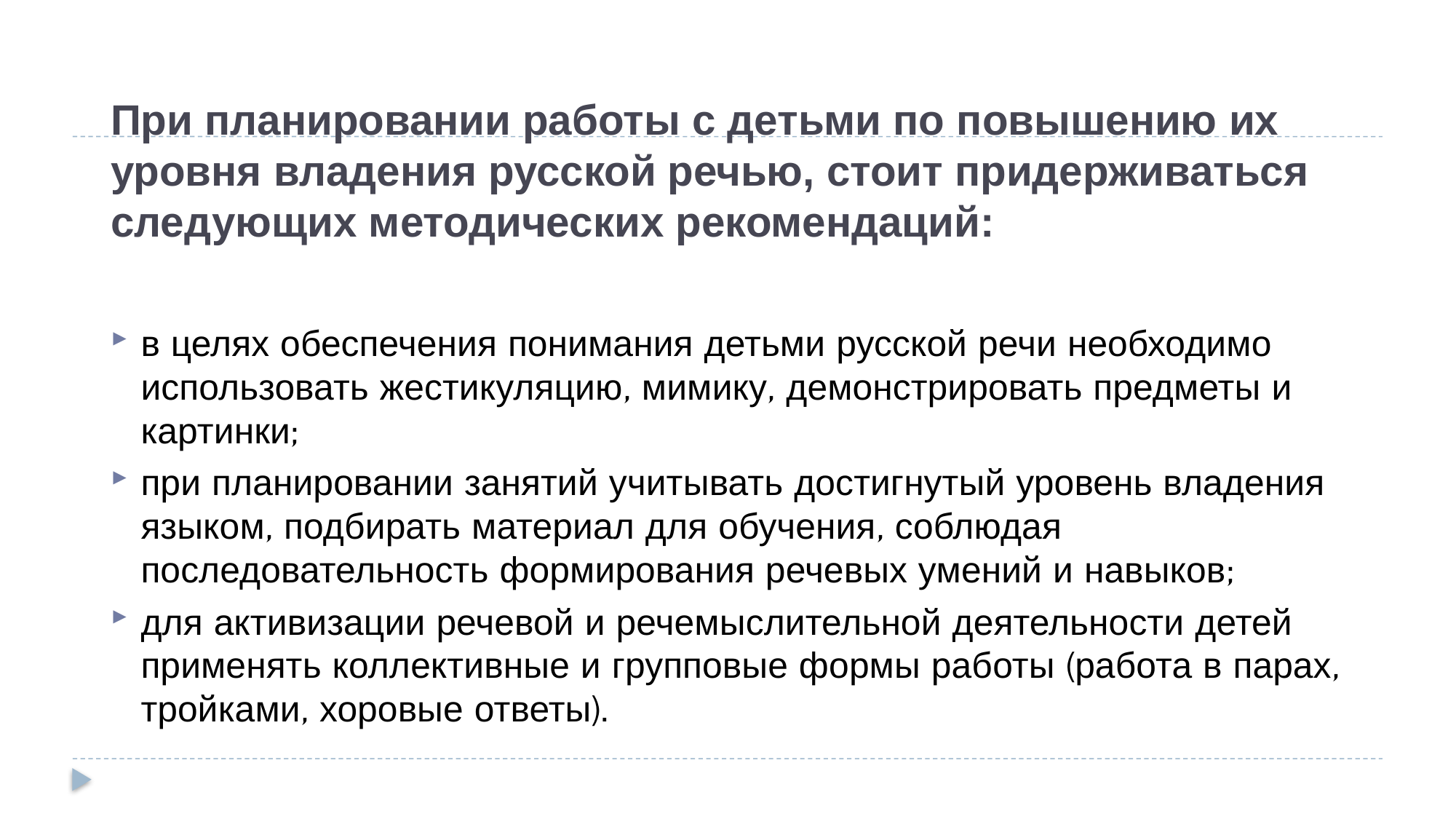

# При планировании работы с детьми по повышению их уровня владения русской речью, стоит придерживаться следующих методических рекомендаций:
в целях обеспечения понимания детьми русской речи необходимо использовать жестикуляцию, мимику, демонстрировать предметы и картинки;
при планировании занятий учитывать достигнутый уровень владения языком, подбирать материал для обучения, соблюдая последовательность формирования речевых умений и навыков;
для активизации речевой и речемыслительной деятельности детей применять коллективные и групповые формы работы (работа в парах, тройками, хоровые ответы).